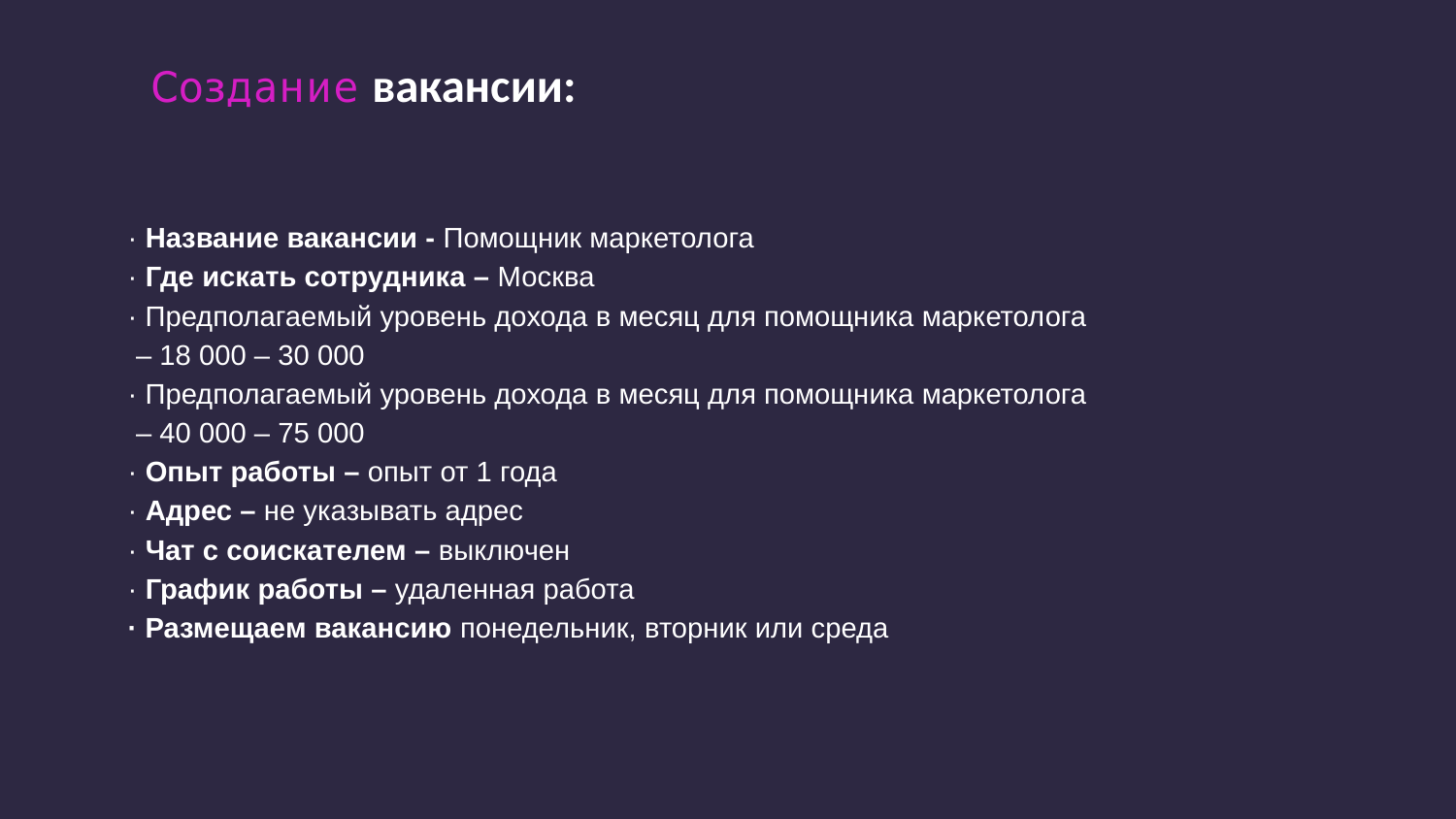

Создание вакансии:
· Название вакансии - Помощник маркетолога
· Где искать сотрудника – Москва
· Предполагаемый уровень дохода в месяц для помощника маркетолога
 – 18 000 – 30 000
· Предполагаемый уровень дохода в месяц для помощника маркетолога
 – 40 000 – 75 000
· Опыт работы – опыт от 1 года
· Адрес – не указывать адрес
· Чат с соискателем – выключен
· График работы – удаленная работа
· Размещаем вакансию понедельник, вторник или среда